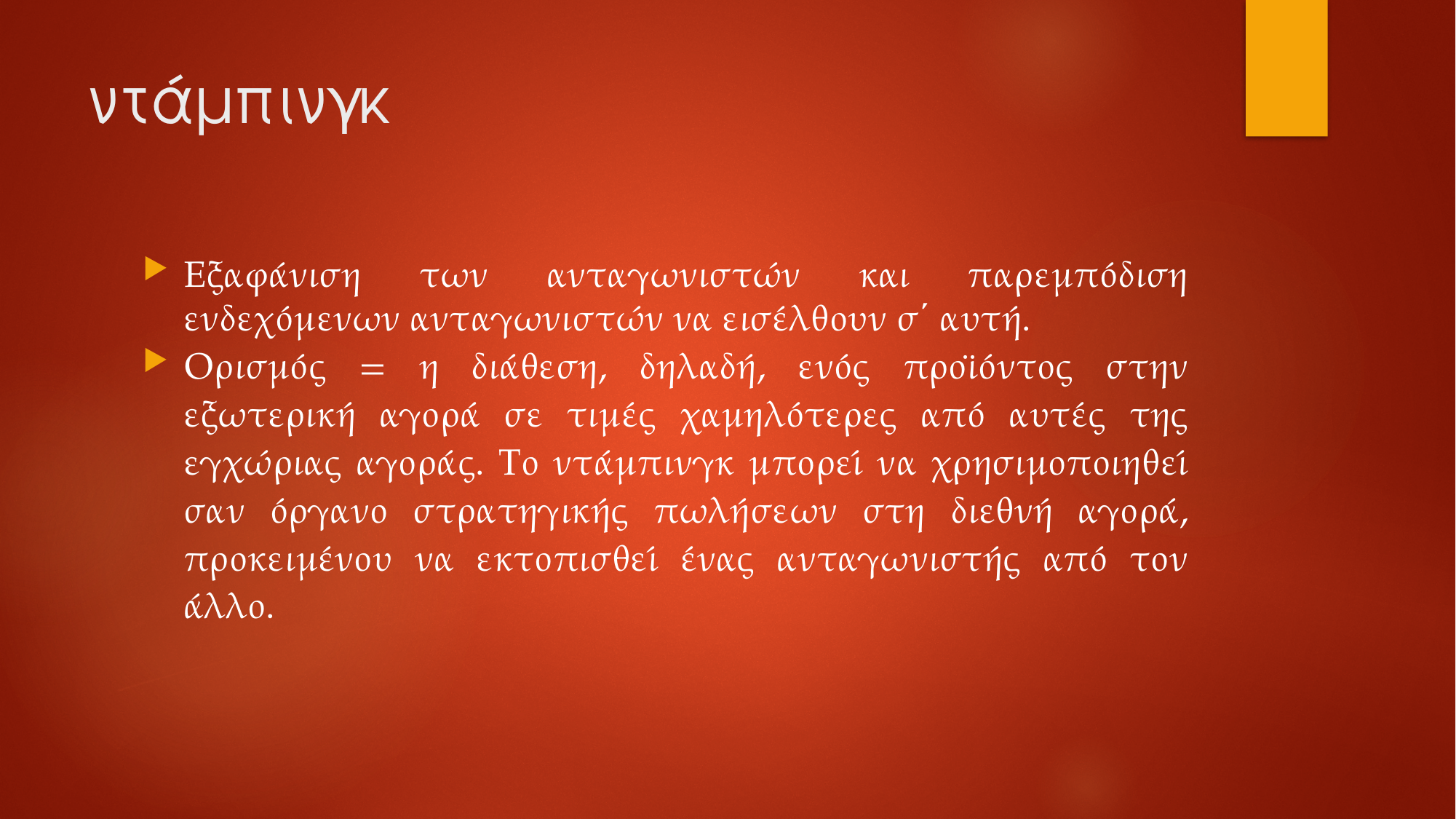

# ντάμπινγκ
Εξαφάνιση των ανταγωνιστών και παρεμπόδιση ενδεχόμενων ανταγωνιστών να εισέλθουν σ΄ αυτή.
Ορισμός = η διάθεση, δηλαδή, ενός προϊόντος στην εξωτερική αγορά σε τιμές χαμηλότερες από αυτές της εγχώριας αγοράς. Το ντάμπινγκ μπορεί να χρησιμοποιηθεί σαν όργανο στρατηγικής πωλήσεων στη διεθνή αγορά, προκειμένου να εκτοπισθεί ένας ανταγωνιστής από τον άλλο.